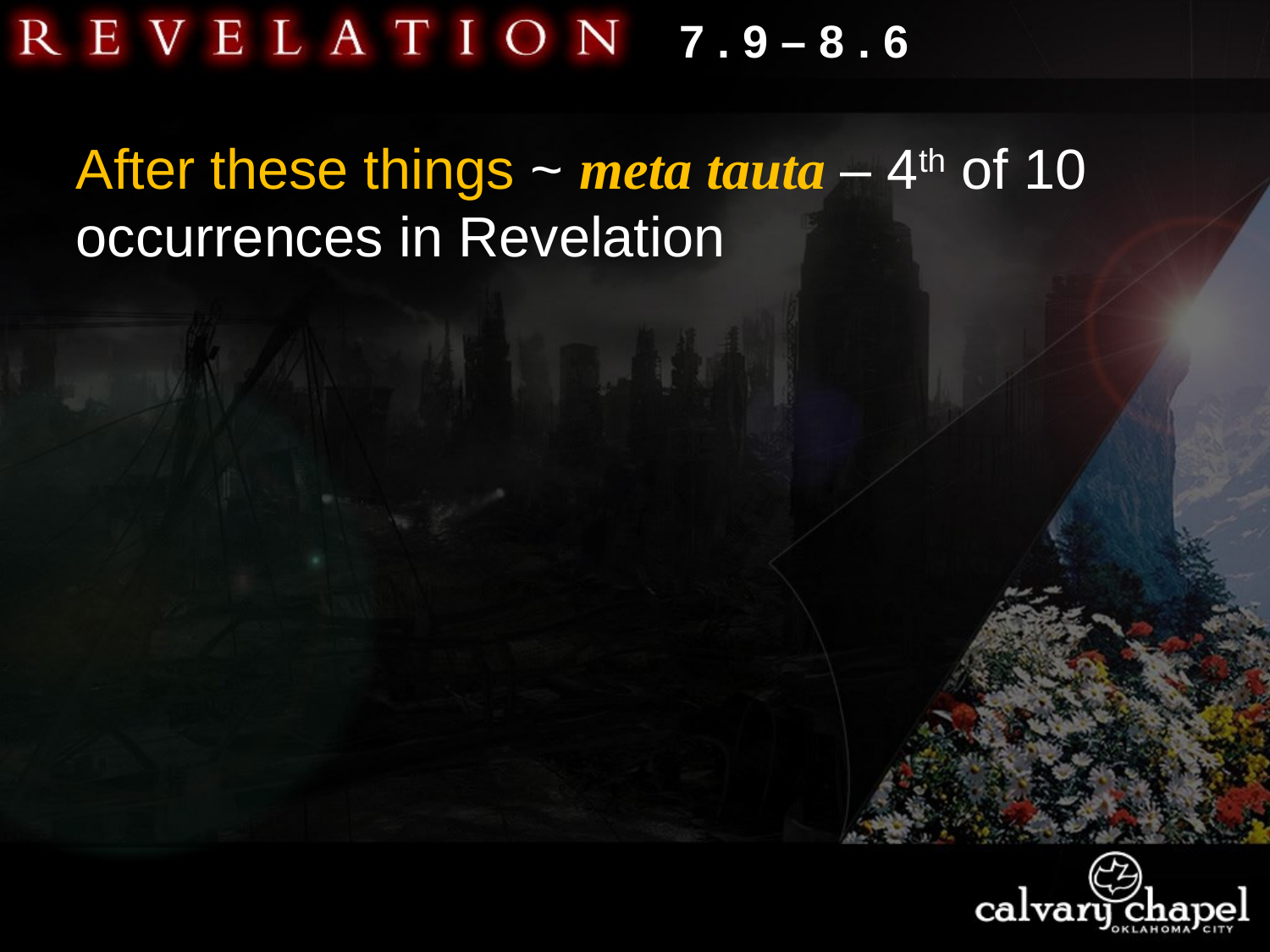

7 . 9 – 8 . 6
After these things ~ meta tauta – 4th of 10 occurrences in Revelation